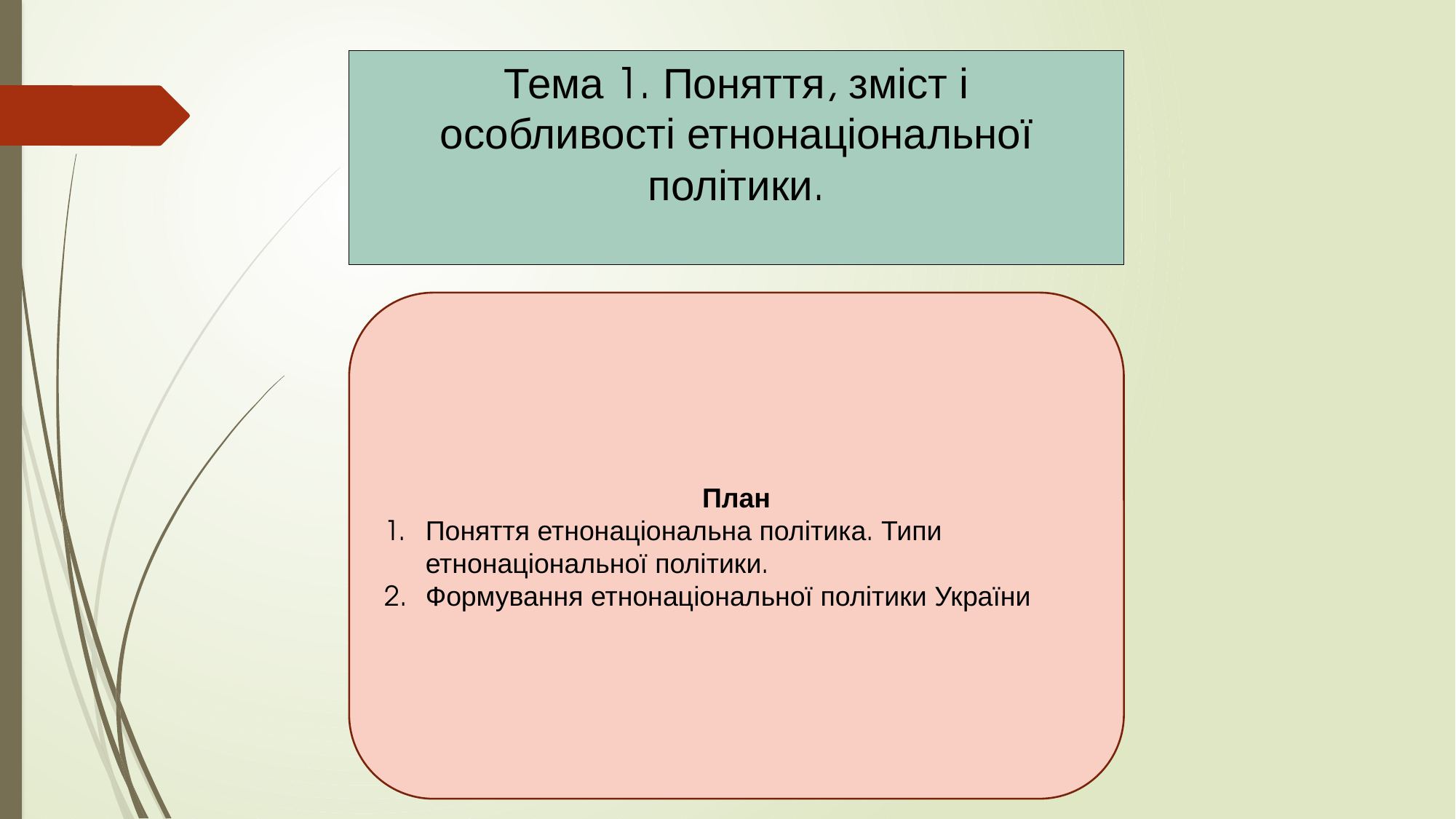

Тема 1. Поняття, зміст і
особливості етнонаціональної політики.

План
Поняття етнонаціональна політика. Типи етнонаціональної політики.
Формування етнонаціональної політики України